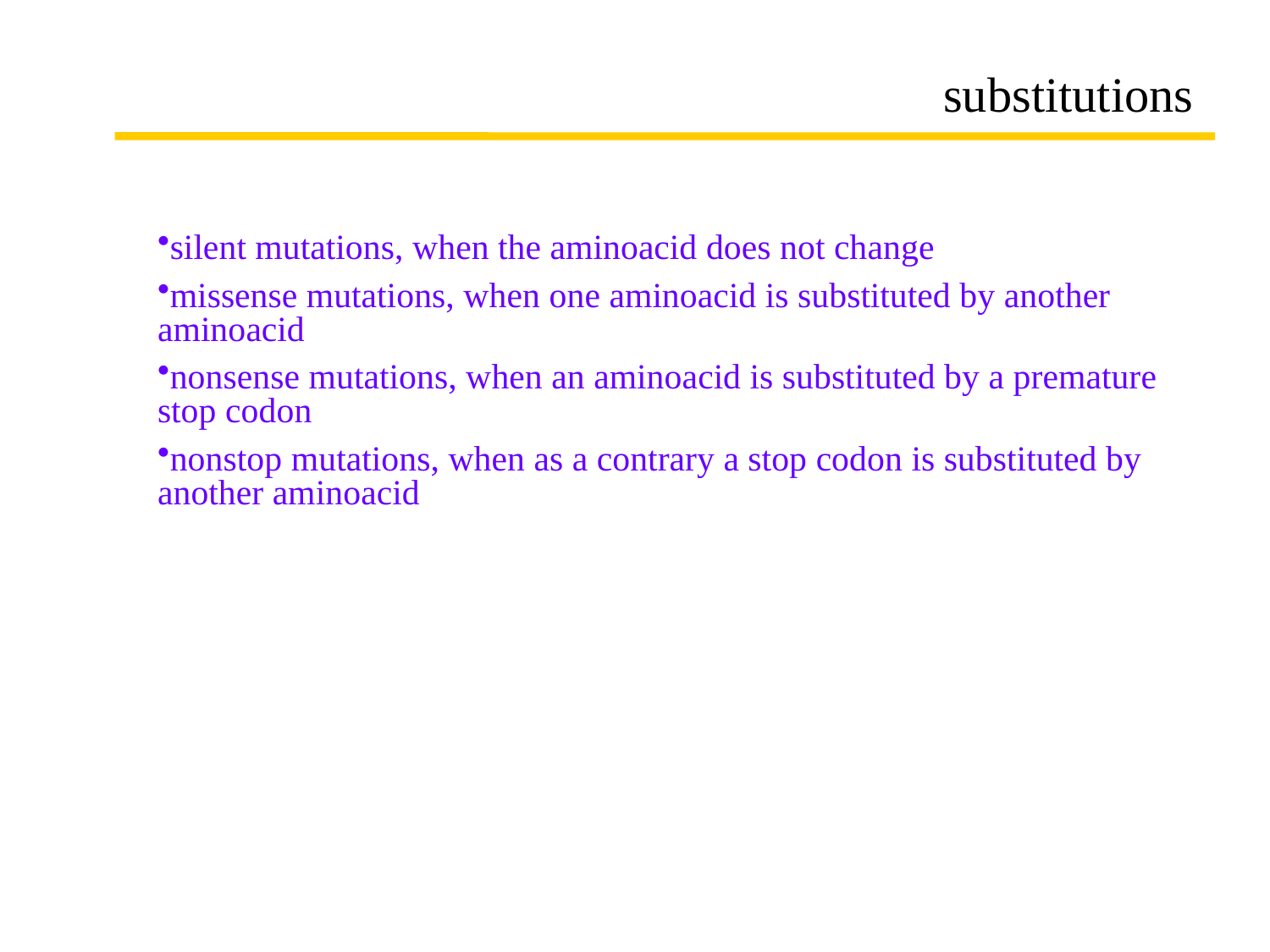

# substitutions

silent mutations, when the aminoacid does not change
missense mutations, when one aminoacid is substituted by another aminoacid
nonsense mutations, when an aminoacid is substituted by a premature stop codon
nonstop mutations, when as a contrary a stop codon is substituted by another aminoacid